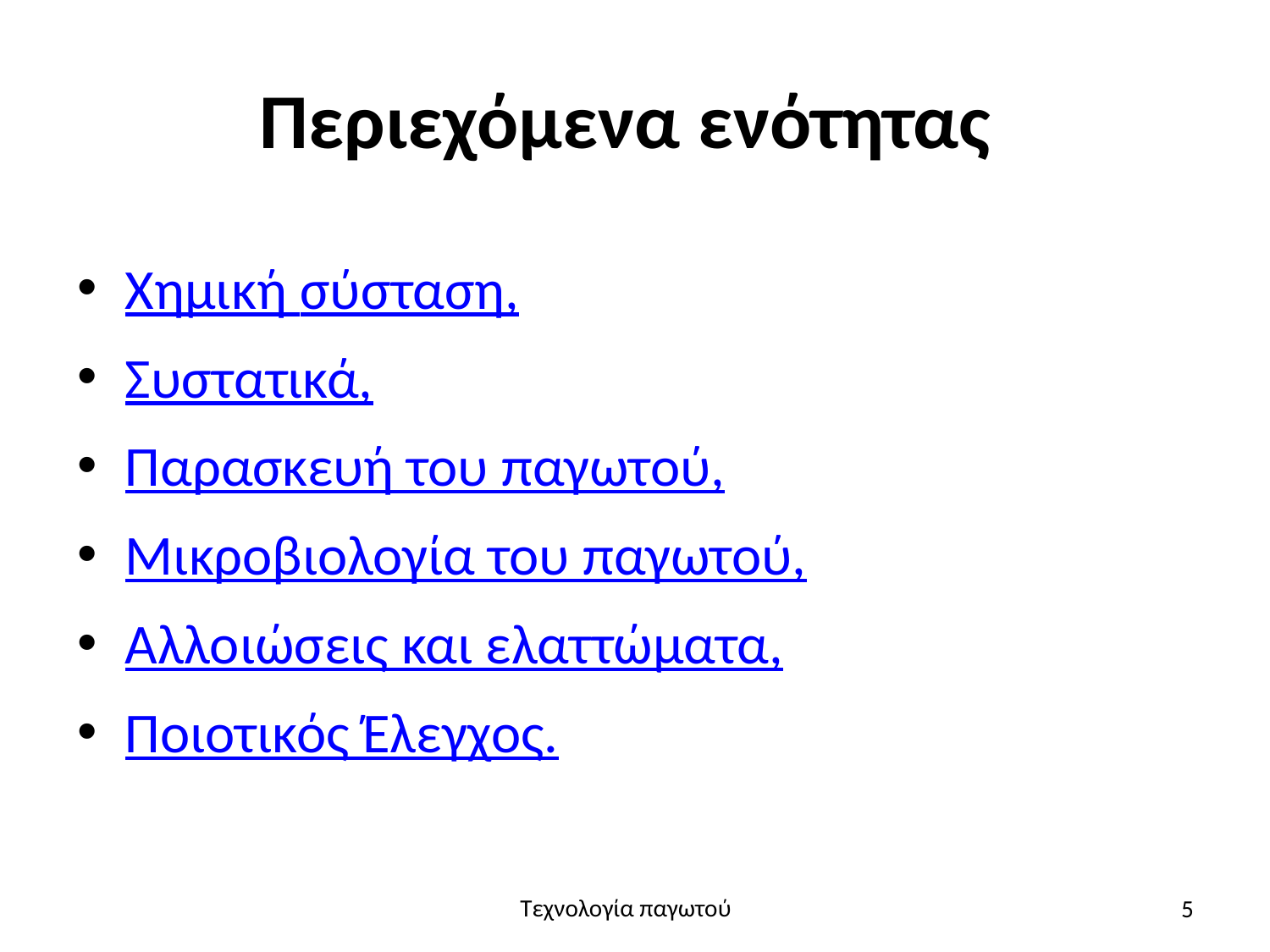

# Περιεχόμενα ενότητας
Χημική σύσταση,
Συστατικά,
Παρασκευή του παγωτού,
Μικροβιολογία του παγωτού,
Αλλοιώσεις και ελαττώματα,
Ποιοτικός Έλεγχος.

5
Τεχνολογία παγωτού